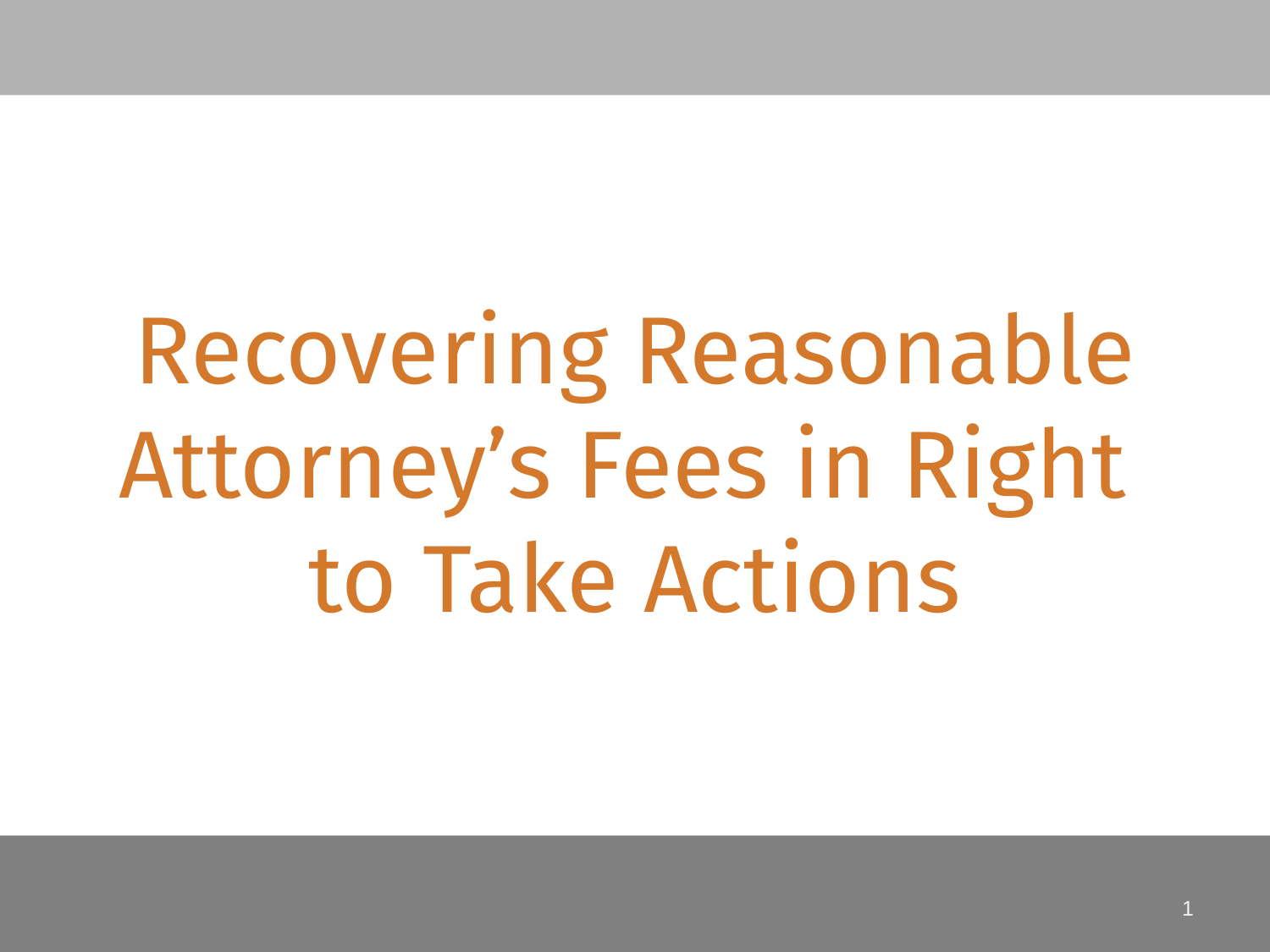

# Recovering Reasonable Attorney’s Fees in Right to Take Actions
1